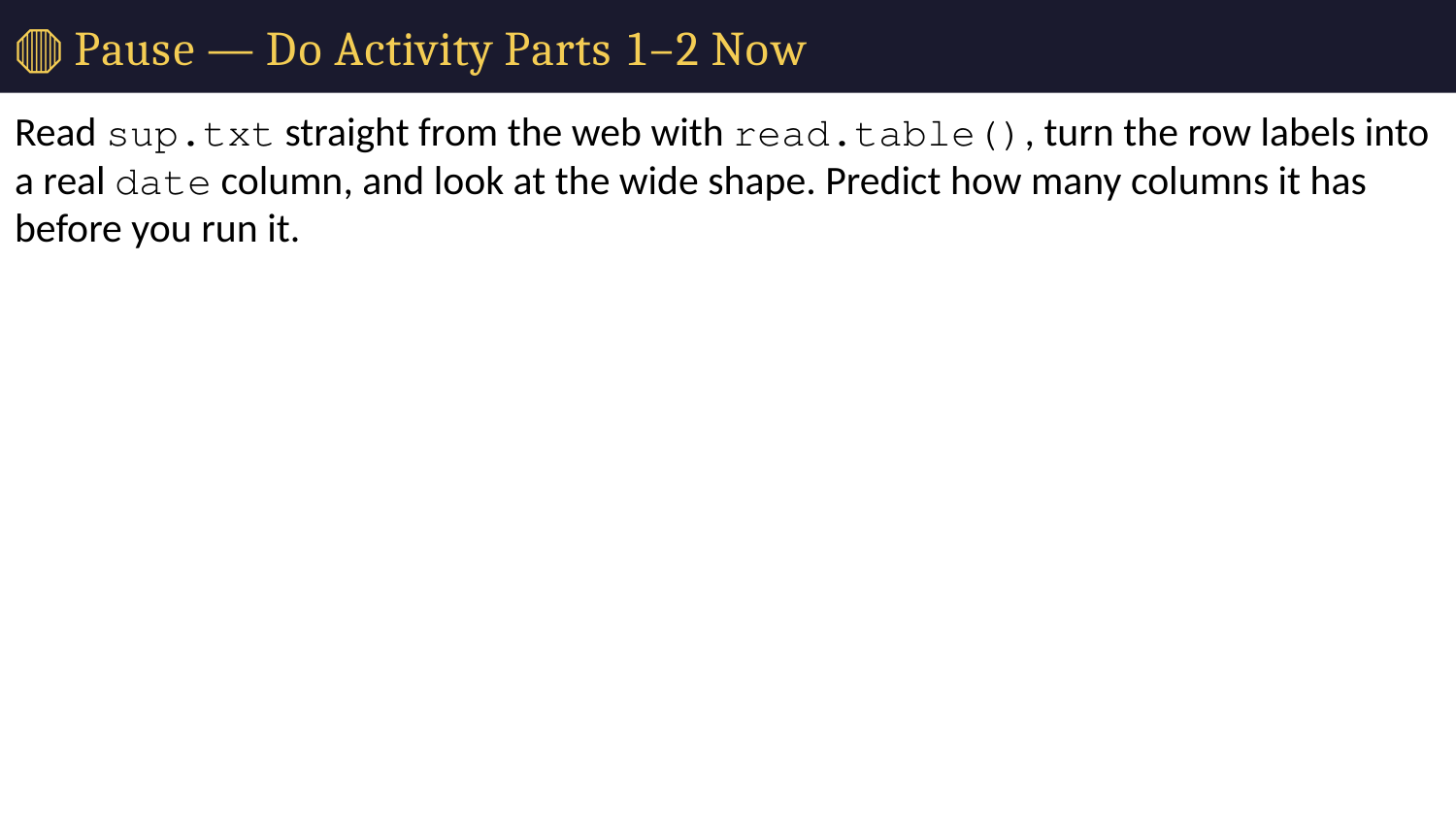

# 🛑 Pause — Do Activity Parts 1–2 Now
Read sup.txt straight from the web with read.table(), turn the row labels into a real date column, and look at the wide shape. Predict how many columns it has before you run it.